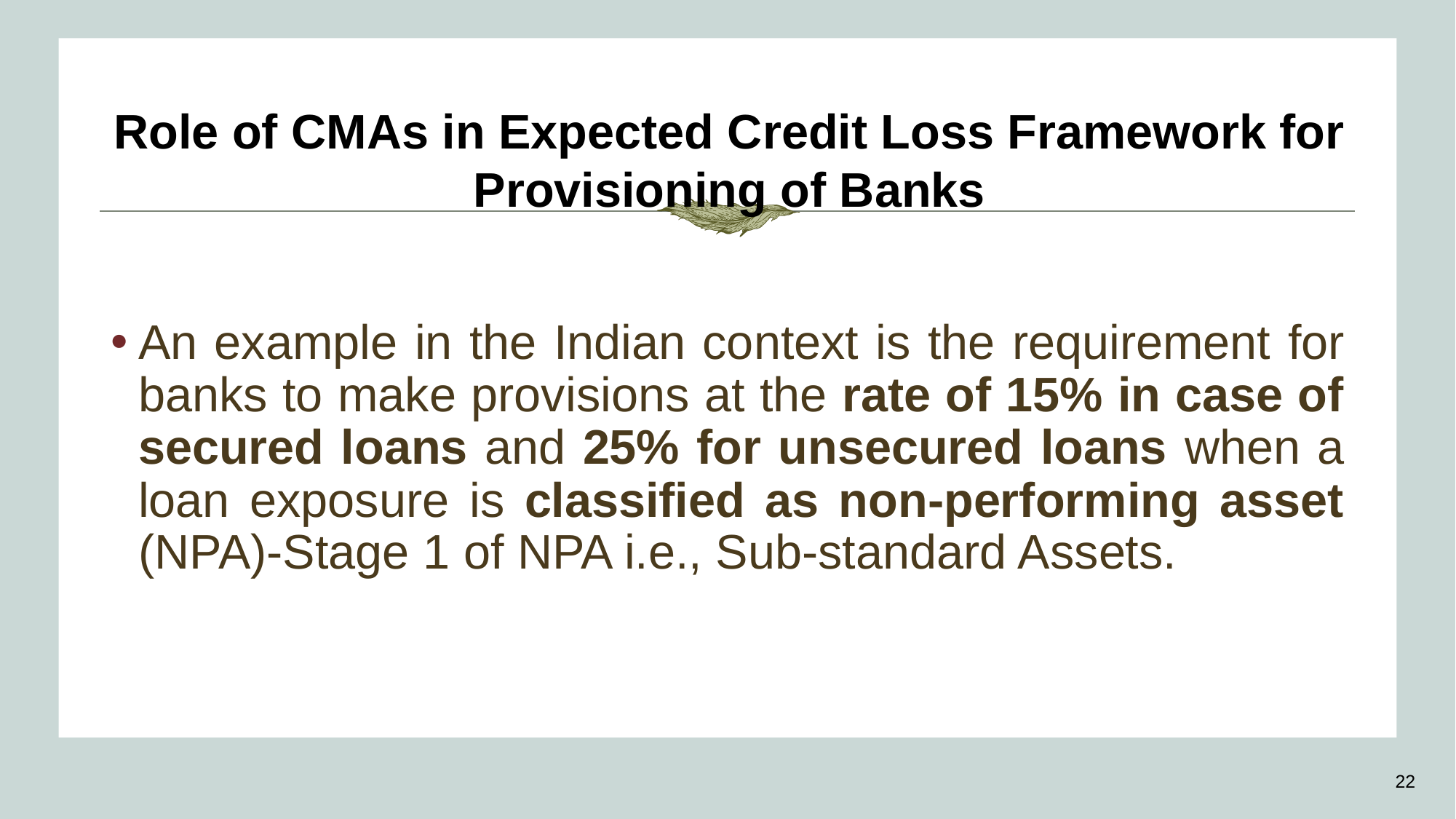

Role of CMAs in Expected Credit Loss Framework for Provisioning of Banks

An example in the Indian context is the requirement for banks to make provisions at the rate of 15% in case of secured loans and 25% for unsecured loans when a loan exposure is classified as non-performing asset (NPA)-Stage 1 of NPA i.e., Sub-standard Assets.
22